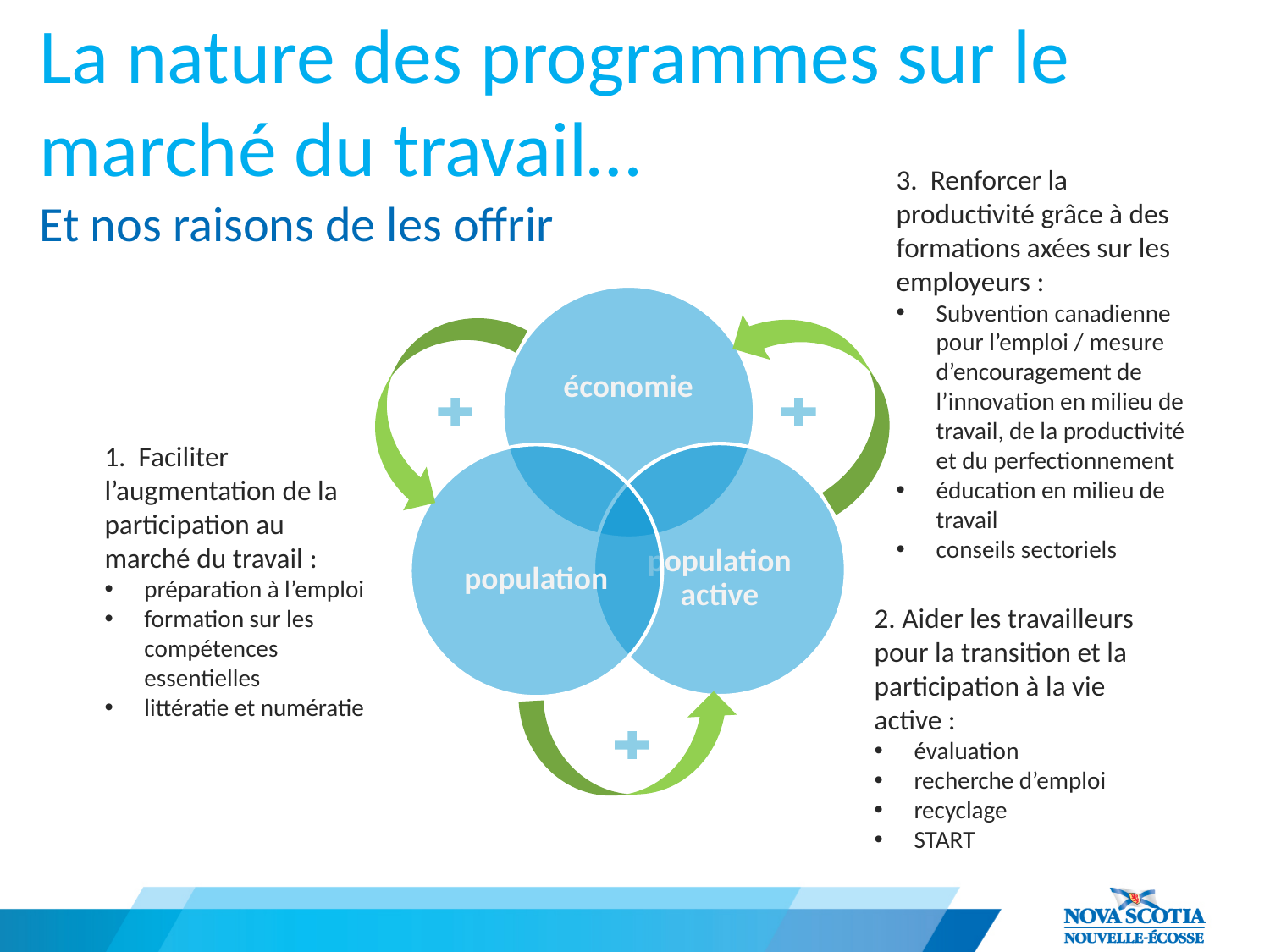

# La nature des programmes sur le marché du travail… Et nos raisons de les offrir
3.  Renforcer la productivité grâce à des formations axées sur les employeurs :
Subvention canadienne pour l’emploi / mesure d’encouragement de l’innovation en milieu de travail, de la productivité et du perfectionnement
éducation en milieu de travail
conseils sectoriels
économie
population active
population

1.  Faciliter l’augmentation de la participation au marché du travail :
préparation à l’emploi
formation sur les compétences essentielles
littératie et numératie
2. Aider les travailleurs pour la transition et la participation à la vie active :
évaluation
recherche d’emploi
recyclage
START